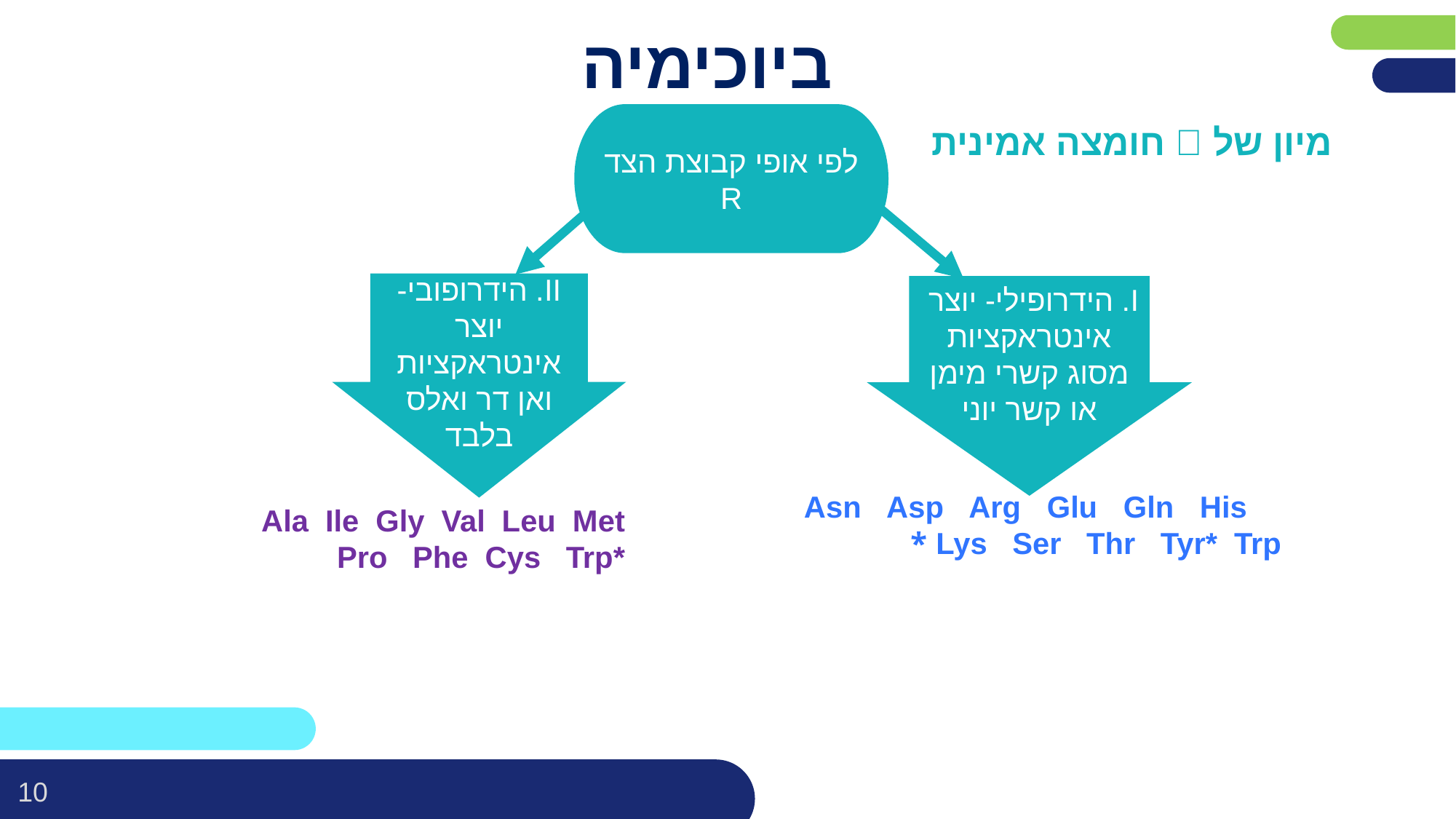

# ביוכימיה
לפי אופי קבוצת הצד R
מיון של α חומצה אמינית

II. הידרופובי- יוצר אינטראקציות ואן דר ואלס בלבד

I. הידרופילי- יוצר  אינטראקציות מסוג קשרי מימן או קשר יוני
 Asn   Asp   Arg   Glu   Gln   His     Lys   Ser   Thr   Tyr*  Trp*
Ala  Ile  Gly  Val  Leu  Met  Pro   Phe  Cys   Trp*